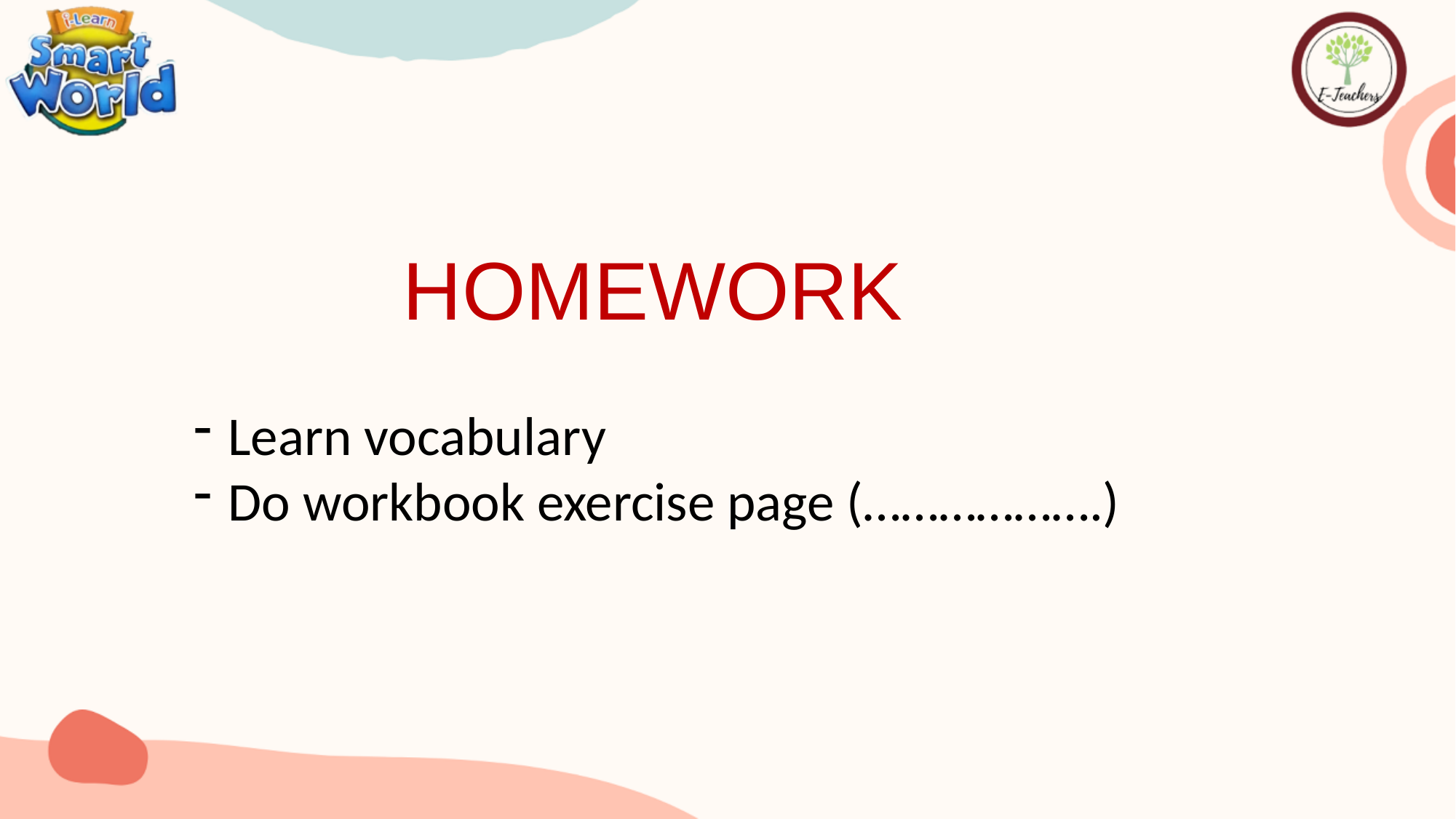

HOMEWORK
Learn vocabulary
Do workbook exercise page (……………….)